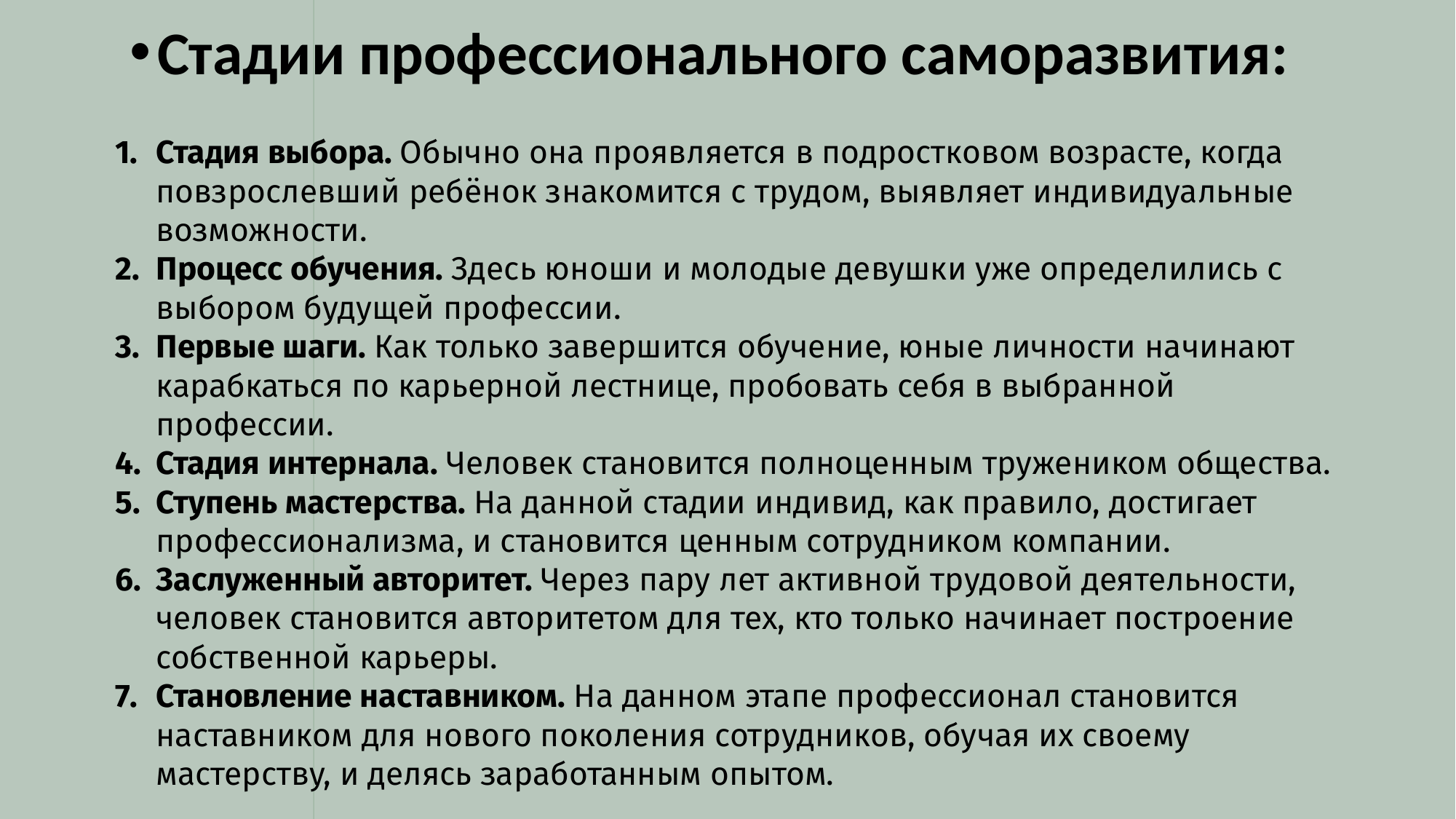

Стадии профессионального саморазвития:
Стадия выбора. Обычно она проявляется в подростковом возрасте, когда повзрослевший ребёнок знакомится с трудом, выявляет индивидуальные возможности.
Процесс обучения. Здесь юноши и молодые девушки уже определились с выбором будущей профессии.
Первые шаги. Как только завершится обучение, юные личности начинают карабкаться по карьерной лестнице, пробовать себя в выбранной профессии.
Стадия интернала. Человек становится полноценным тружеником общества.
Ступень мастерства. На данной стадии индивид, как правило, достигает профессионализма, и становится ценным сотрудником компании.
Заслуженный авторитет. Через пару лет активной трудовой деятельности, человек становится авторитетом для тех, кто только начинает построение собственной карьеры.
Становление наставником. На данном этапе профессионал становится наставником для нового поколения сотрудников, обучая их своему мастерству, и делясь заработанным опытом.